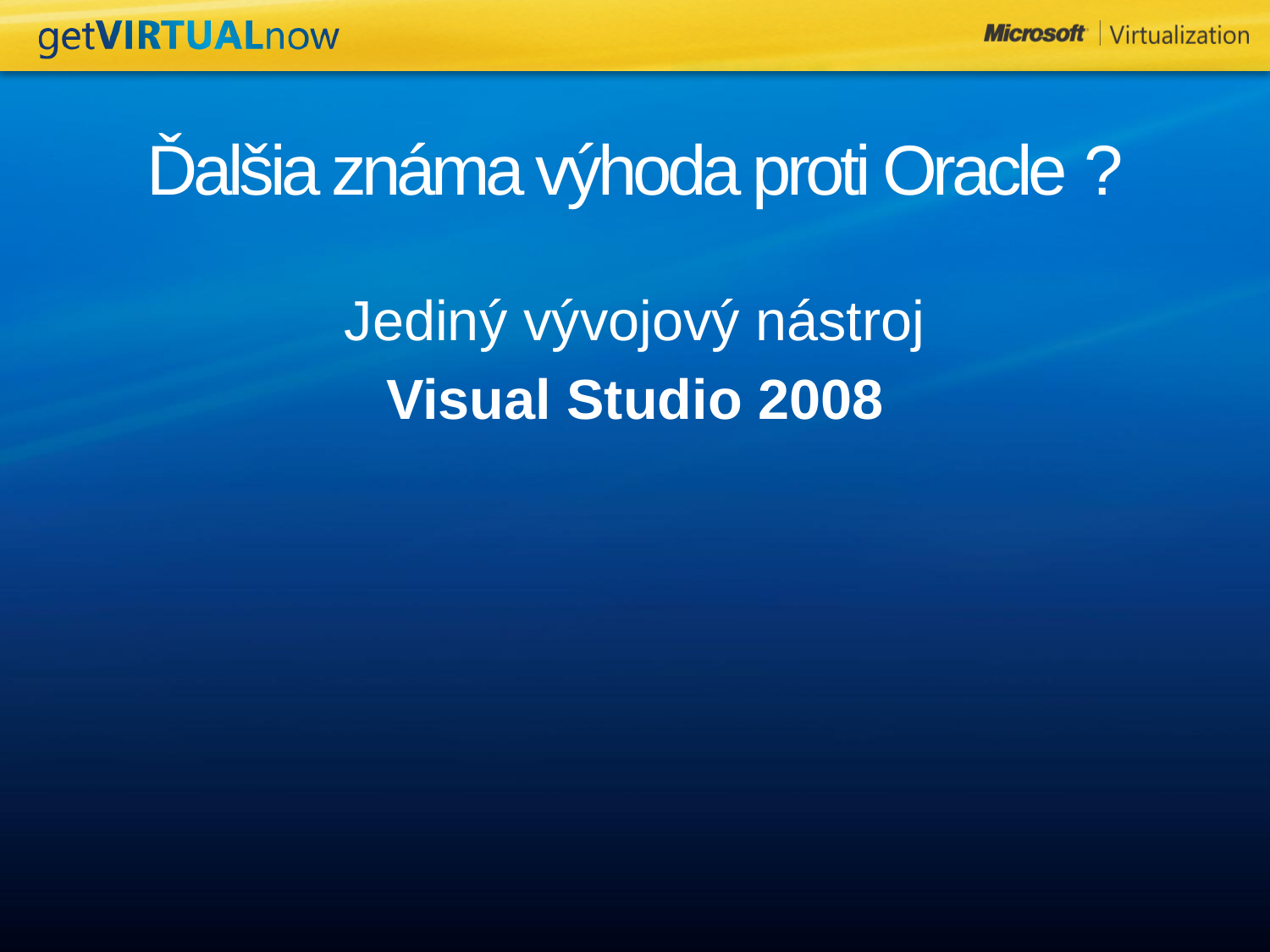

# Ďalšia známa výhoda proti Oracle ?
Jediný vývojový nástroj
Visual Studio 2008